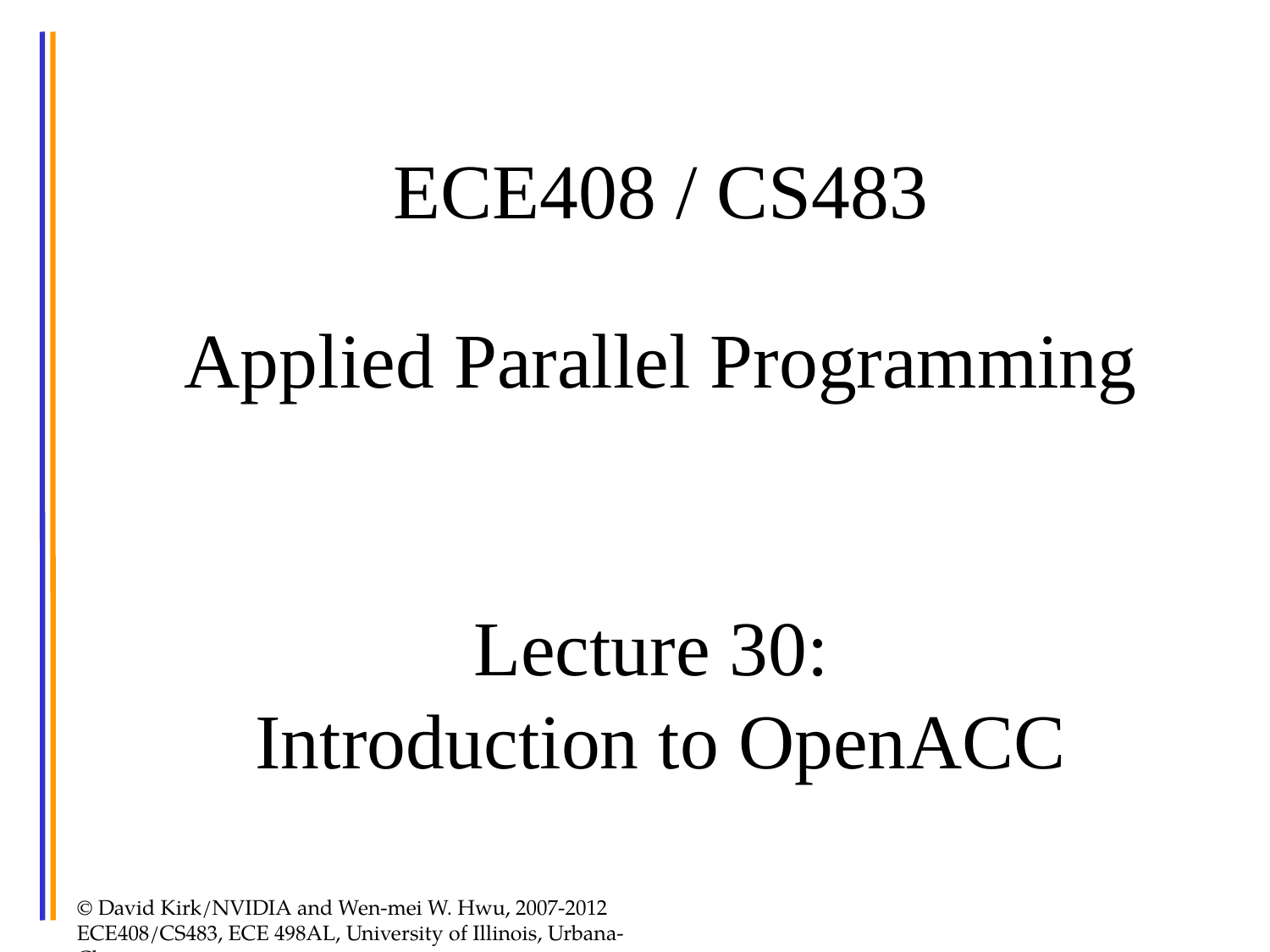

# ECE408 / CS483 Applied Parallel Programming Lecture 30: Introduction to OpenACC